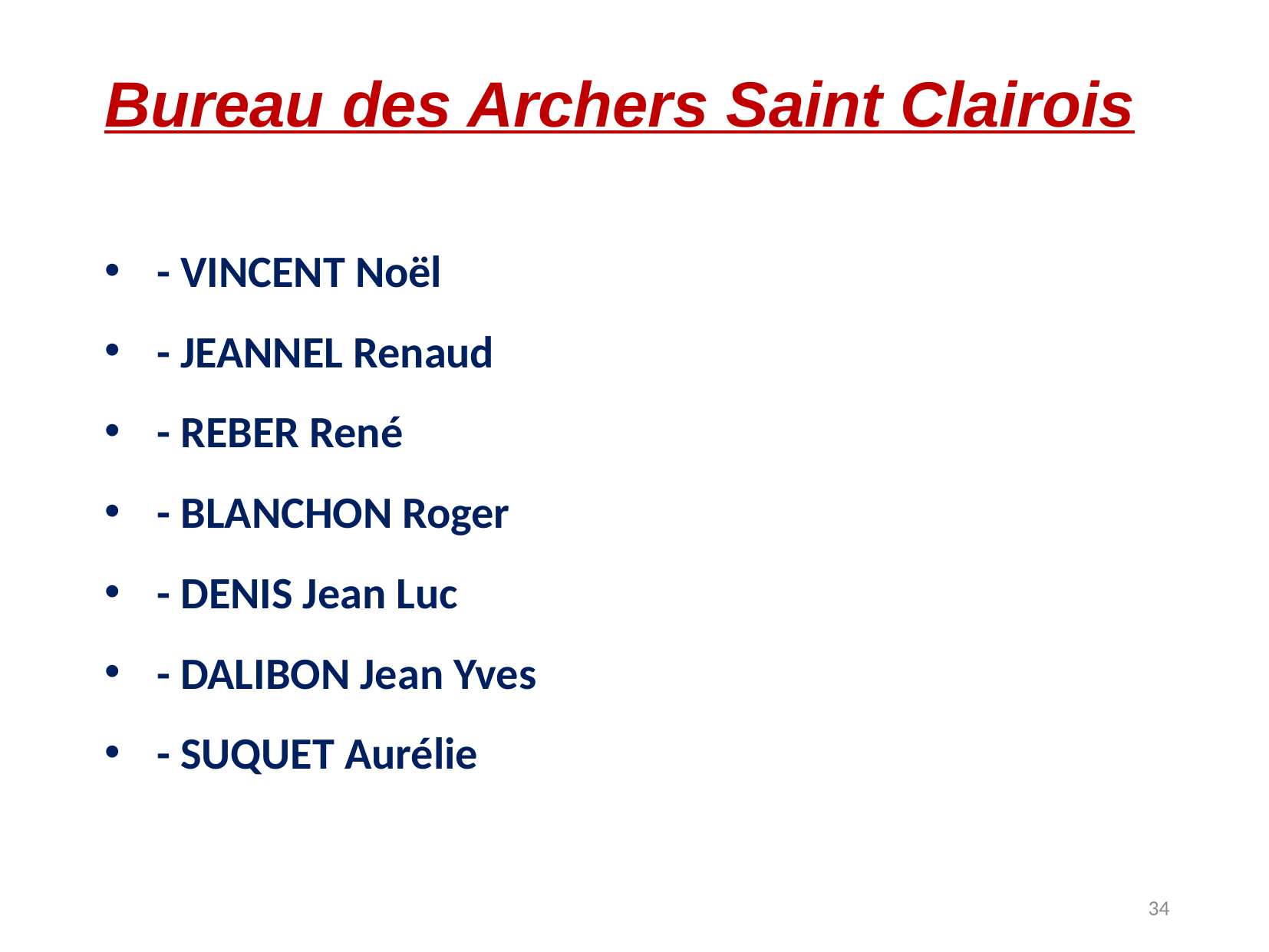

# Bureau des Archers Saint Clairois
  - VINCENT Noël
  - JEANNEL Renaud
  - REBER René
  - BLANCHON Roger
  - DENIS Jean Luc
  - DALIBON Jean Yves
  - SUQUET Aurélie

34